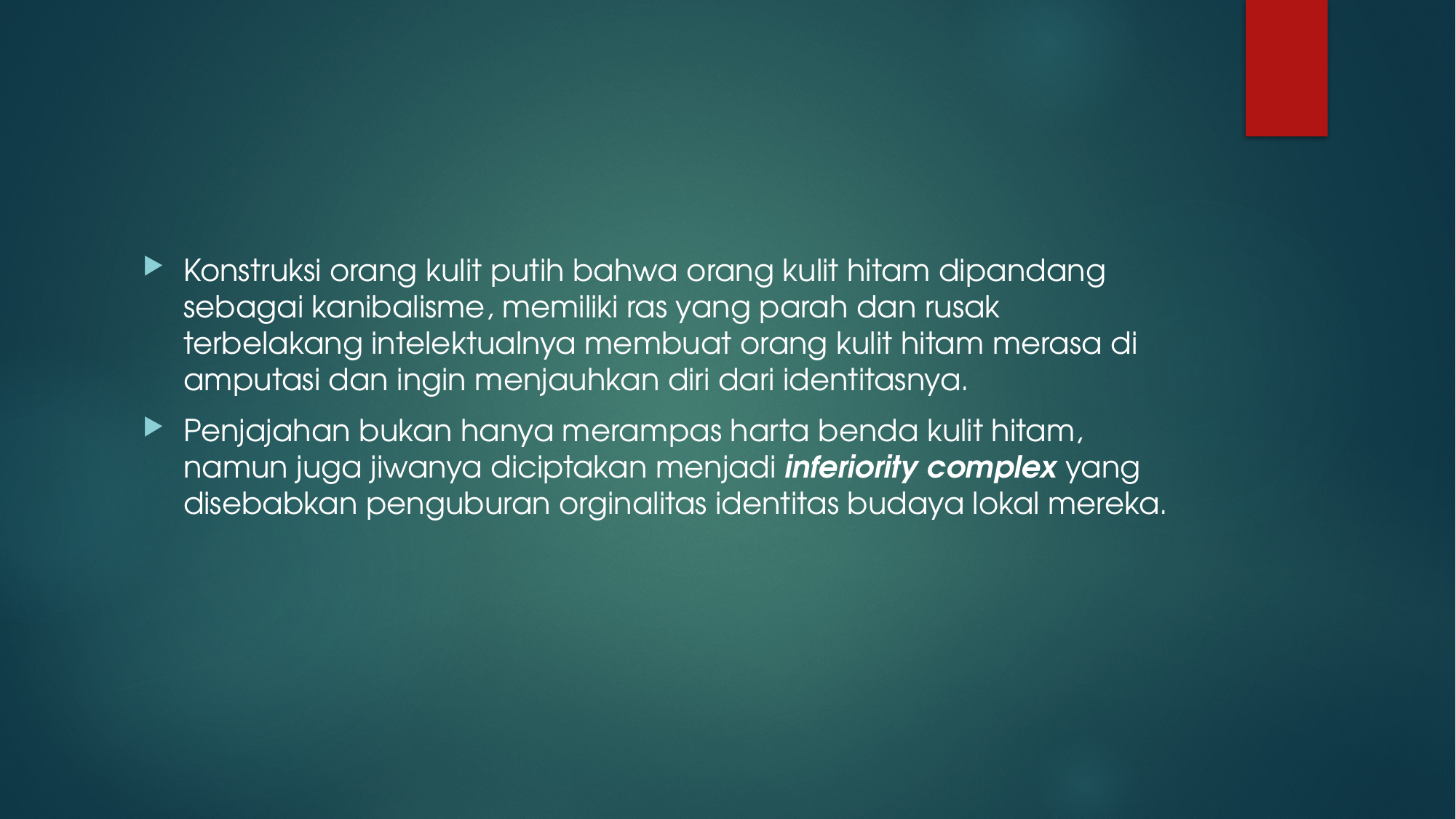

#
Konstruksi orang kulit putih bahwa orang kulit hitam dipandang sebagai kanibalisme, memiliki ras yang parah dan rusak terbelakang intelektualnya membuat orang kulit hitam merasa di amputasi dan ingin menjauhkan diri dari identitasnya.
Penjajahan bukan hanya merampas harta benda kulit hitam, namun juga jiwanya diciptakan menjadi inferiority complex yang disebabkan penguburan orginalitas identitas budaya lokal mereka.